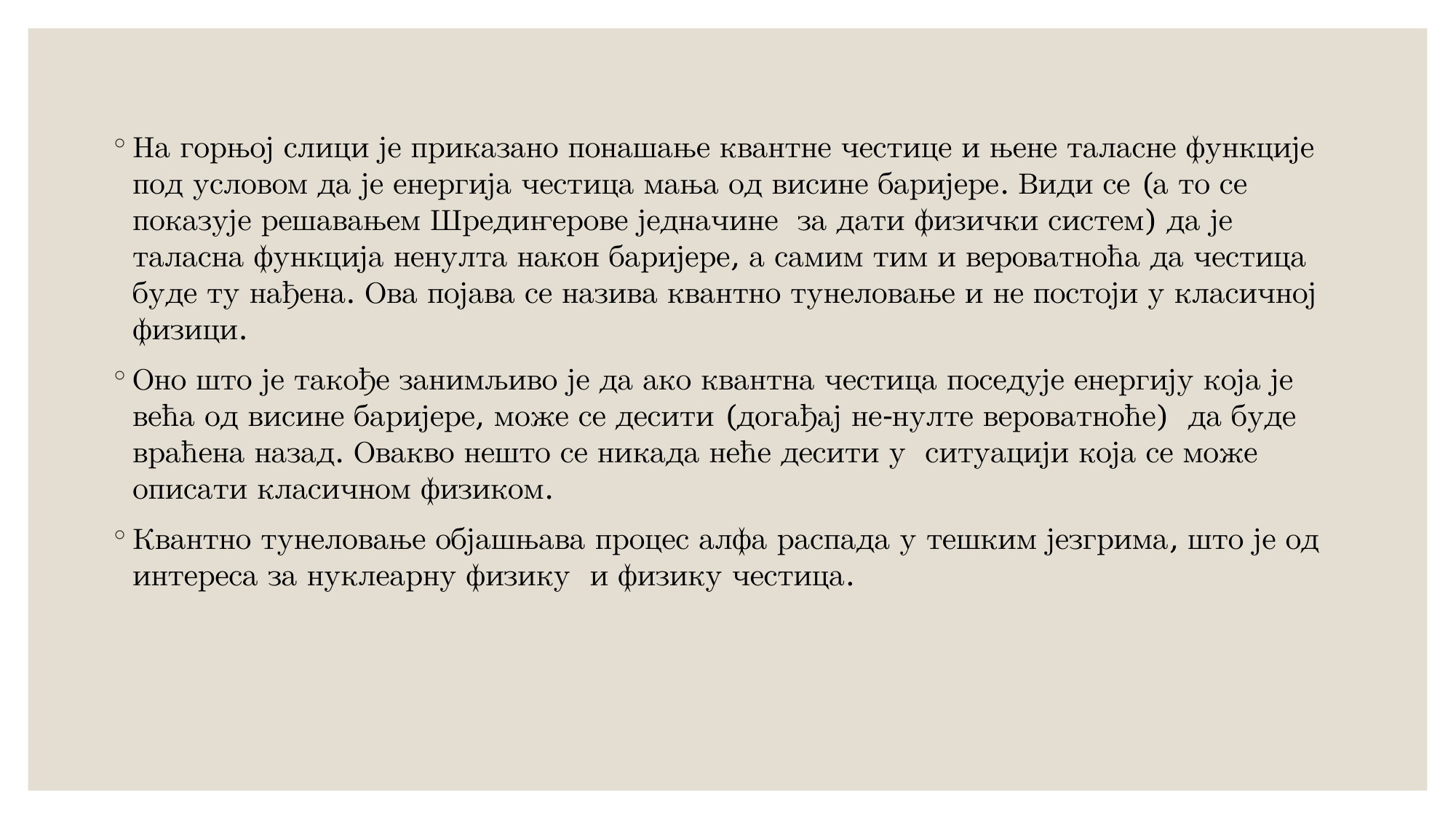

На горњој слици је приказано понашање квантне честице и њене таласне функције под условом да је енергија честица мања од висине баријере. Види се (а то се показује решавањем Шредингерове једначине  за дати физички систем) да је таласна функција ненулта након баријере, а самим тим и вероватноћа да честица буде ту нађена. Ова појава се назива квантно тунеловање и не постоји у класичној физици.
Оно што је такође занимљиво је да ако квантна честица поседује енергију која је већа од висине баријере, може се десити (догађај не-нулте вероватноће)  да буде враћена назад. Овакво нешто се никада неће десити у  ситуацији која се може описати класичном физиком.
Квантно тунеловање објашњава процес алфа распада у тешким језгрима, што је од интереса за нуклеарну физику  и физику честица.